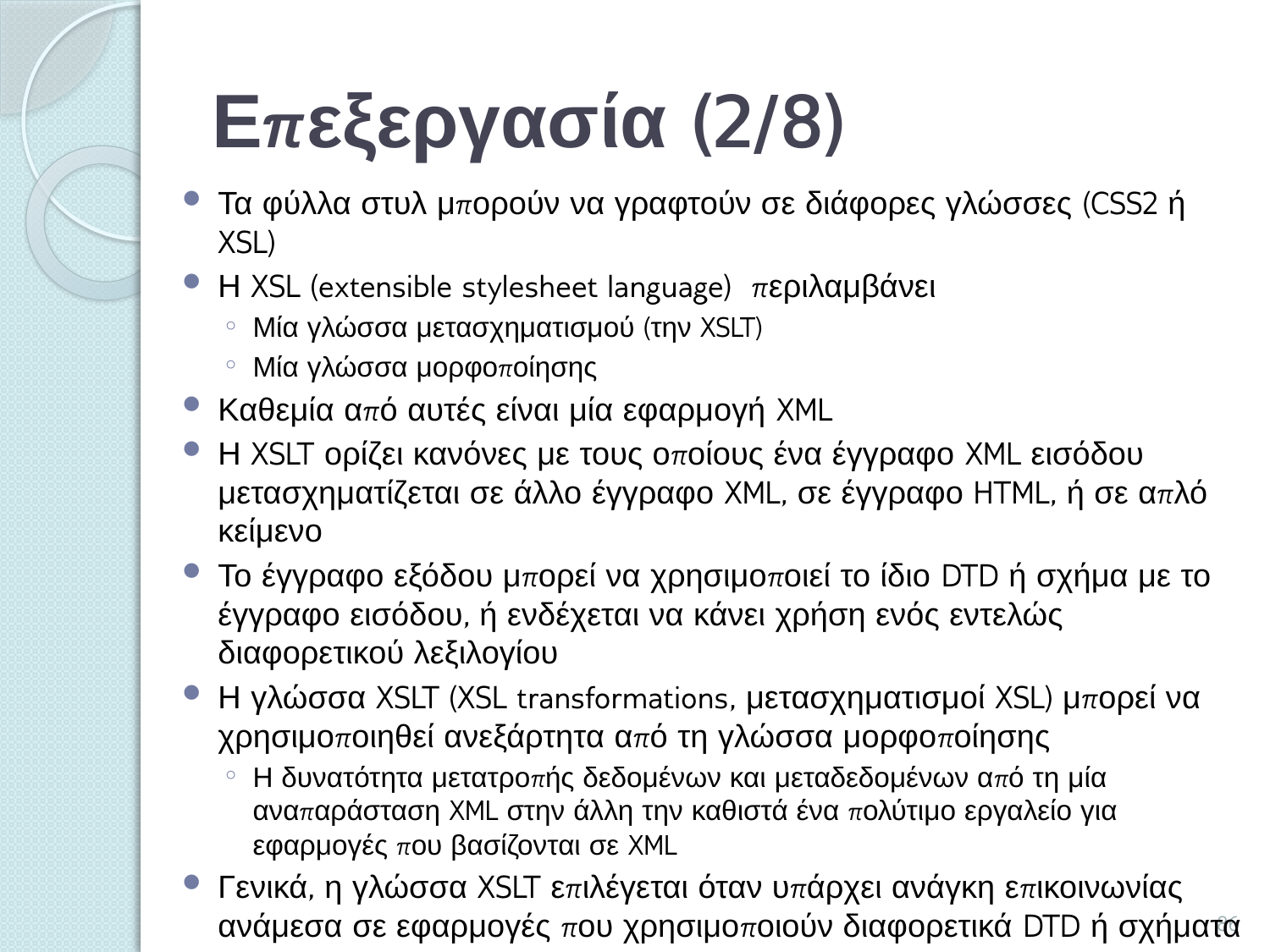

# Επεξεργασία (2/8)
Τα φύλλα στυλ μπορούν να γραφτούν σε διάφορες γλώσσες (CSS2 ή XSL)
Η XSL (extensible stylesheet language)  περιλαμβάνει
Μία γλώσσα μετασχηματισμού (την XSLT)
Μία γλώσσα μορφοποίησης
Καθεμία από αυτές είναι μία εφαρμογή XML
Η XSLT ορίζει κανόνες με τους οποίους ένα έγγραφο XML εισόδου μετασχηματίζεται σε άλλο έγγραφο XML, σε έγγραφο HTML, ή σε απλό κείμενο
Το έγγραφο εξόδου μπορεί να χρησιμοποιεί το ίδιο DTD ή σχήμα με το έγγραφο εισόδου, ή ενδέχεται να κάνει χρήση ενός εντελώς διαφορετικού λεξιλογίου
Η γλώσσα XSLT (XSL transformations, μετασχηματισμοί XSL) μπορεί να χρησιμοποιηθεί ανεξάρτητα από τη γλώσσα μορφοποίησης
Η δυνατότητα μετατροπής δεδομένων και μεταδεδομένων από τη μία αναπαράσταση XML στην άλλη την καθιστά ένα πολύτιμο εργαλείο για εφαρμογές που βασίζονται σε XML
Γενικά, η γλώσσα XSLT επιλέγεται όταν υπάρχει ανάγκη επικοινωνίας ανάμεσα σε εφαρμογές που χρησιμοποιούν διαφορετικά DTD ή σχήματα
86